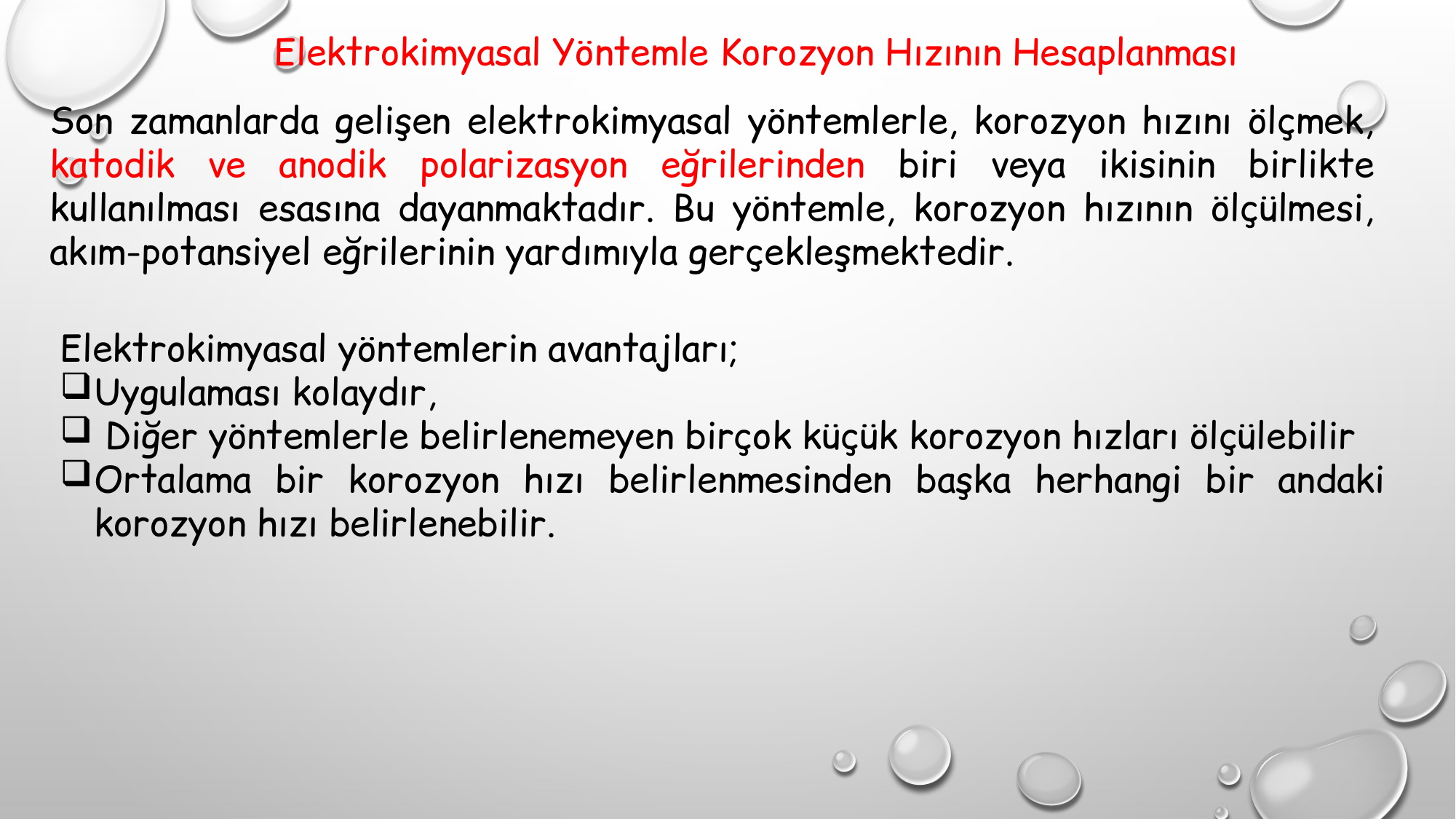

Elektrokimyasal Yöntemle Korozyon Hızının Hesaplanması
Son zamanlarda gelişen elektrokimyasal yöntemlerle, korozyon hızını ölçmek, katodik ve anodik polarizasyon eğrilerinden biri veya ikisinin birlikte kullanılması esasına dayanmaktadır. Bu yöntemle, korozyon hızının ölçülmesi, akım-potansiyel eğrilerinin yardımıyla gerçekleşmektedir.
Elektrokimyasal yöntemlerin avantajları;
Uygulaması kolaydır,
 Diğer yöntemlerle belirlenemeyen birçok küçük korozyon hızları ölçülebilir
Ortalama bir korozyon hızı belirlenmesinden başka herhangi bir andaki korozyon hızı belirlenebilir.